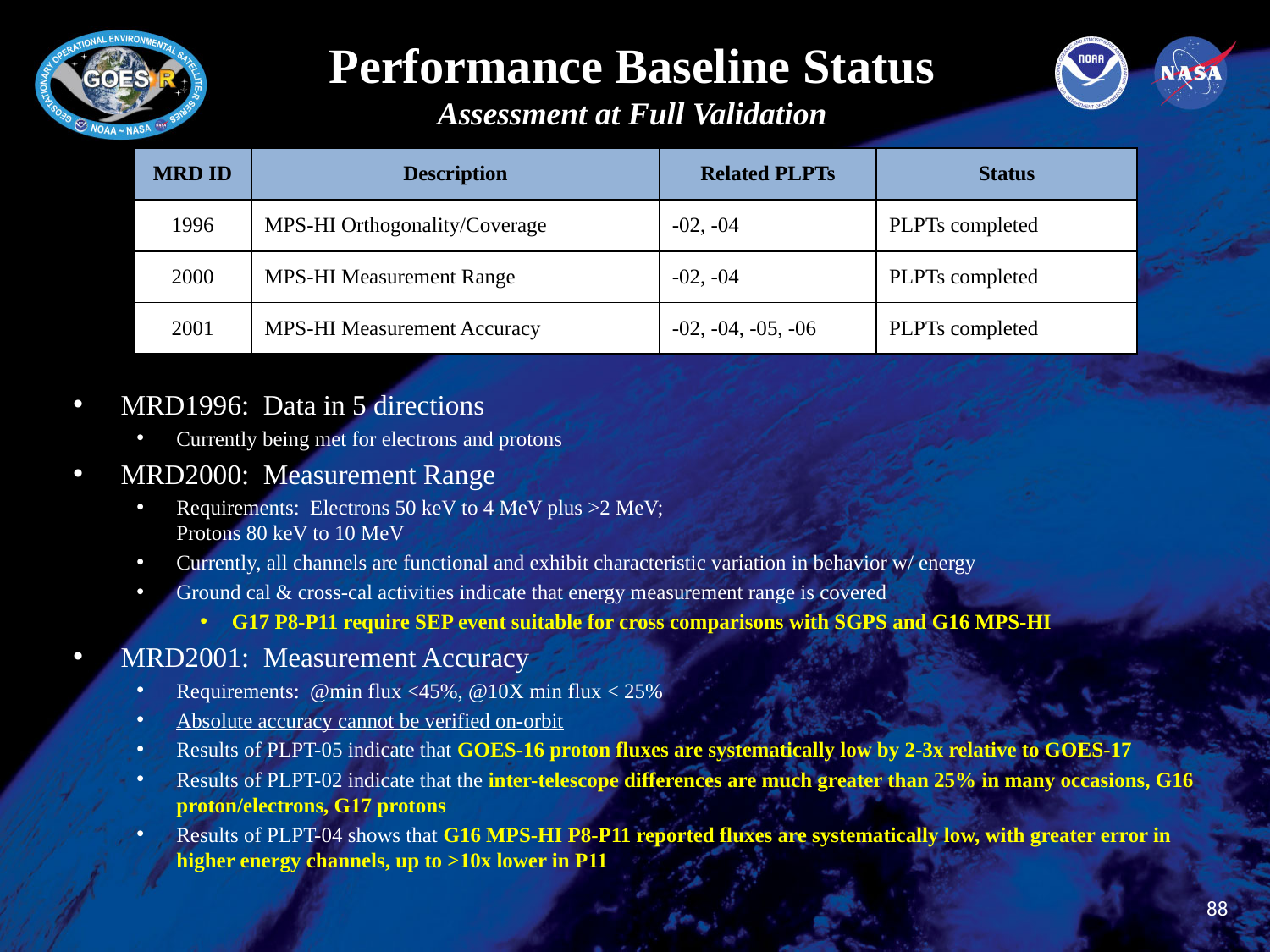

Performance Baseline Status
Assessment at Full Validation
| MRD ID | Description | Related PLPTs | Status |
| --- | --- | --- | --- |
| 1996 | MPS-HI Orthogonality/Coverage | -02, -04 | PLPTs completed |
| 2000 | MPS-HI Measurement Range | -02, -04 | PLPTs completed |
| 2001 | MPS-HI Measurement Accuracy | -02, -04, -05, -06 | PLPTs completed |
MRD1996:  Data in 5 directions
Currently being met for electrons and protons
MRD2000:  Measurement Range
Requirements:  Electrons 50 keV to 4 MeV plus >2 MeV;
Protons 80 keV to 10 MeV
Currently, all channels are functional and exhibit characteristic variation in behavior w/ energy
Ground cal & cross-cal activities indicate that energy measurement range is covered
G17 P8-P11 require SEP event suitable for cross comparisons with SGPS and G16 MPS-HI
MRD2001:  Measurement Accuracy
Requirements:  @min flux <45%, @10X min flux < 25%
Absolute accuracy cannot be verified on-orbit
Results of PLPT-05 indicate that GOES-16 proton fluxes are systematically low by 2-3x relative to GOES-17
Results of PLPT-02 indicate that the inter-telescope differences are much greater than 25% in many occasions, G16 proton/electrons, G17 protons
Results of PLPT-04 shows that G16 MPS-HI P8-P11 reported fluxes are systematically low, with greater error in higher energy channels, up to >10x lower in P11
88